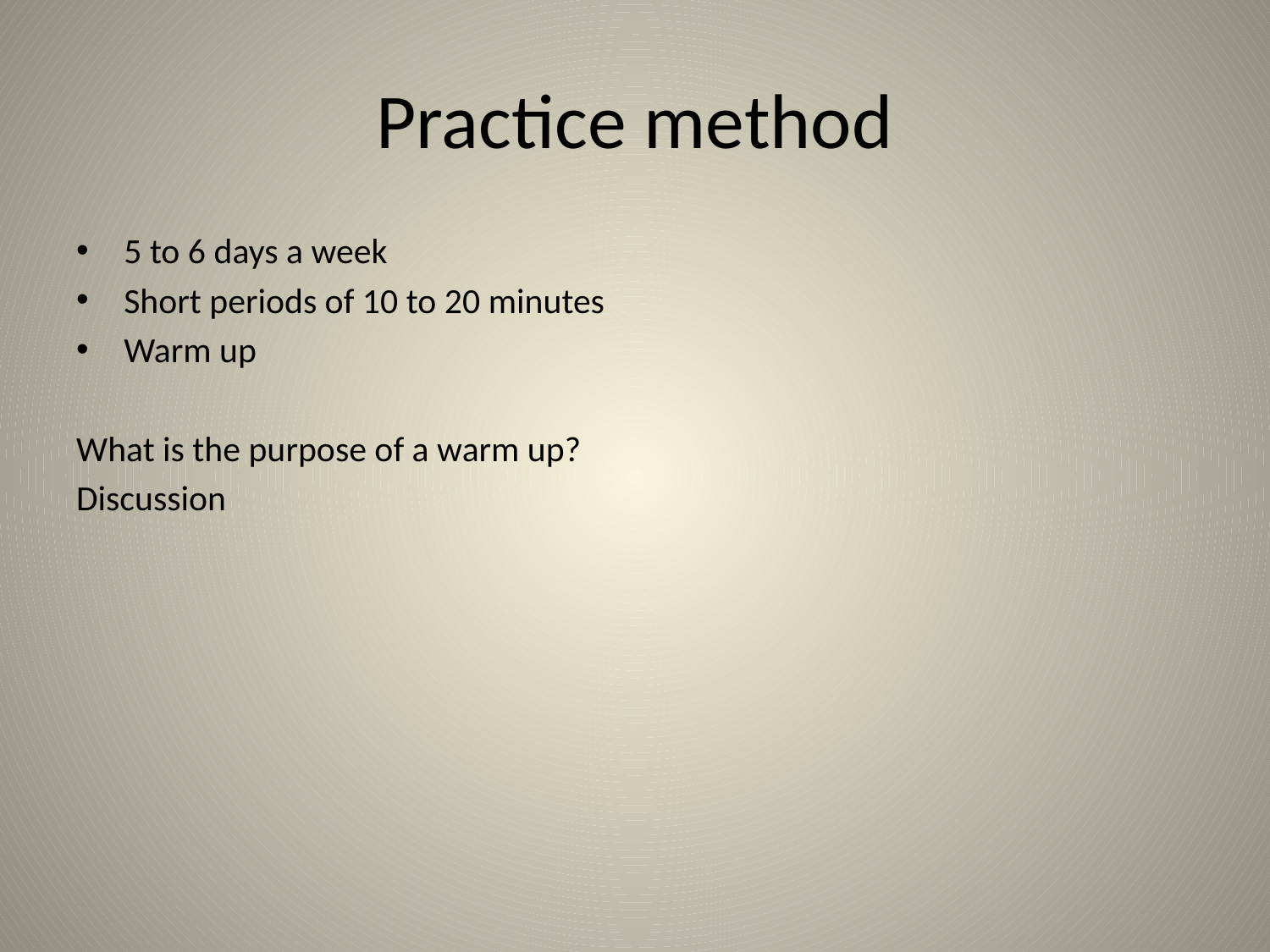

# Practice method
5 to 6 days a week
Short periods of 10 to 20 minutes
Warm up

What is the purpose of a warm up?
Discussion